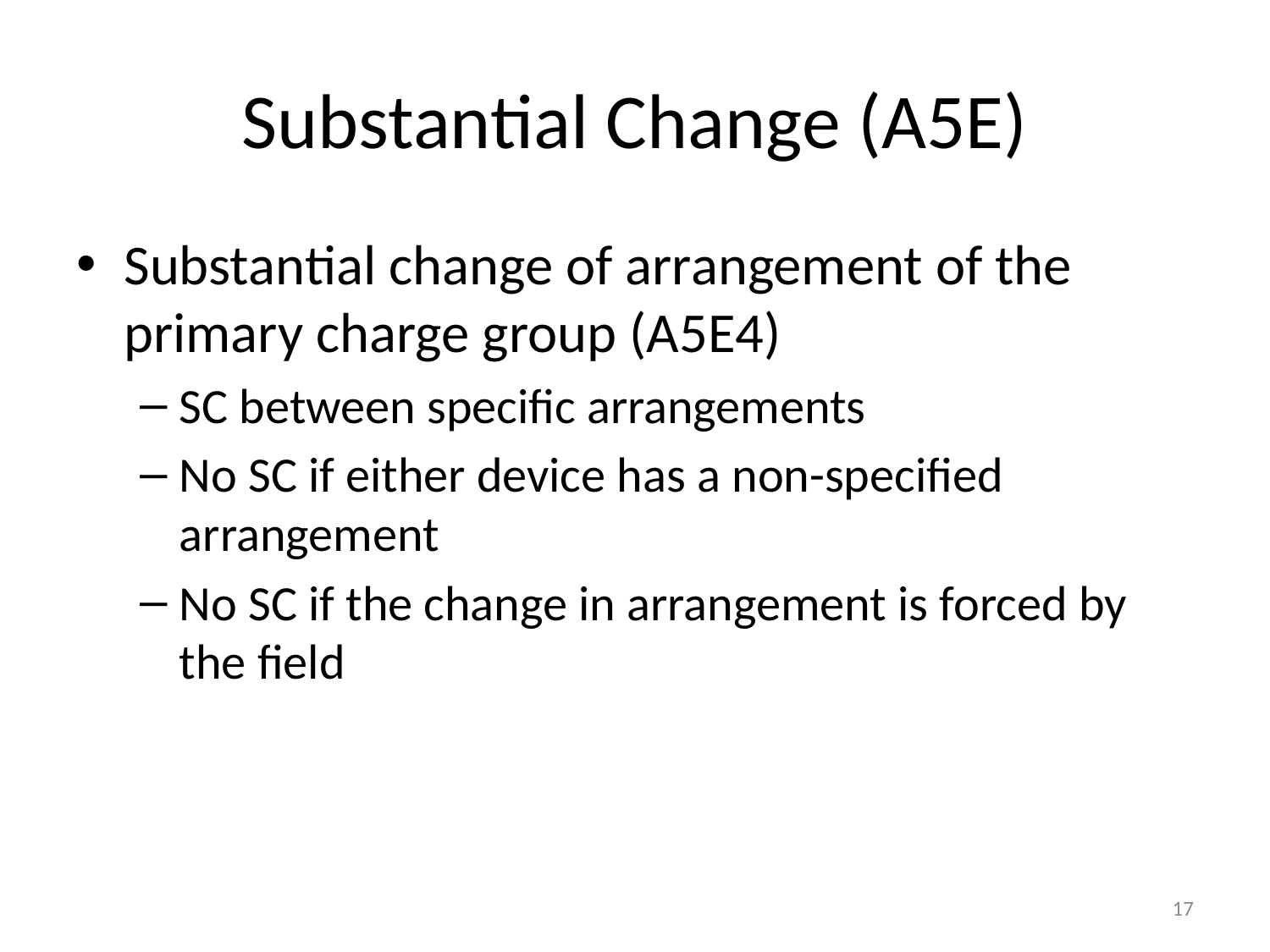

# Substantial Change (A5E)
Substantial change of arrangement of the primary charge group (A5E4)
SC between specific arrangements
No SC if either device has a non-specified arrangement
No SC if the change in arrangement is forced by the field

17